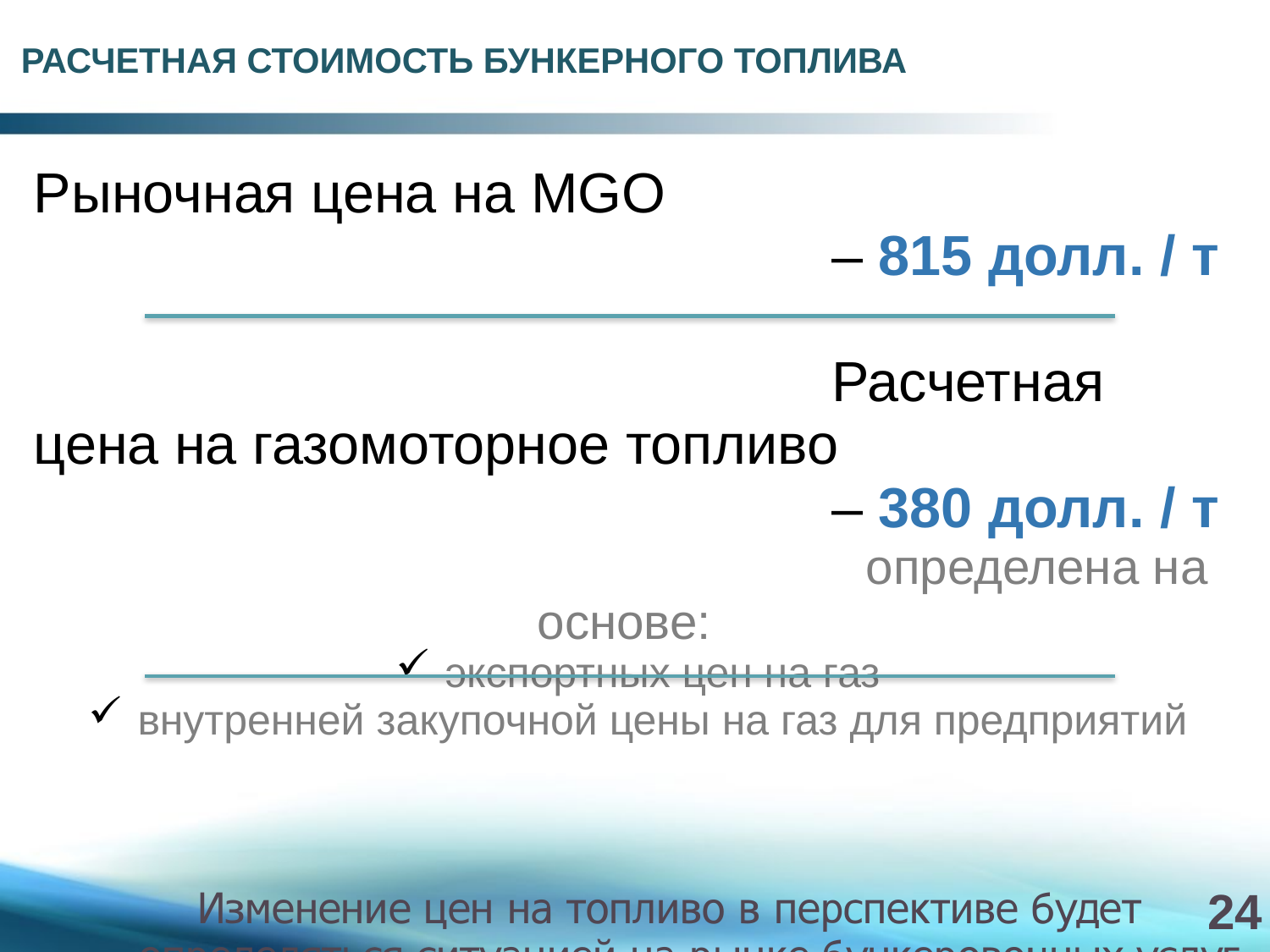

РАСЧЕТНАЯ СТОИМОСТЬ БУНКЕРНОГО ТОПЛИВА
Рыночная цена на MGO
– 815 долл. / т

Расчетная цена на газомоторное топливо
– 380 долл. / т
определена на основе:
экспортных цен на газ
внутренней закупочной цены на газ для предприятий

Изменение цен на топливо в перспективе будет определяться ситуацией на рынке бункеровочных услуг
24